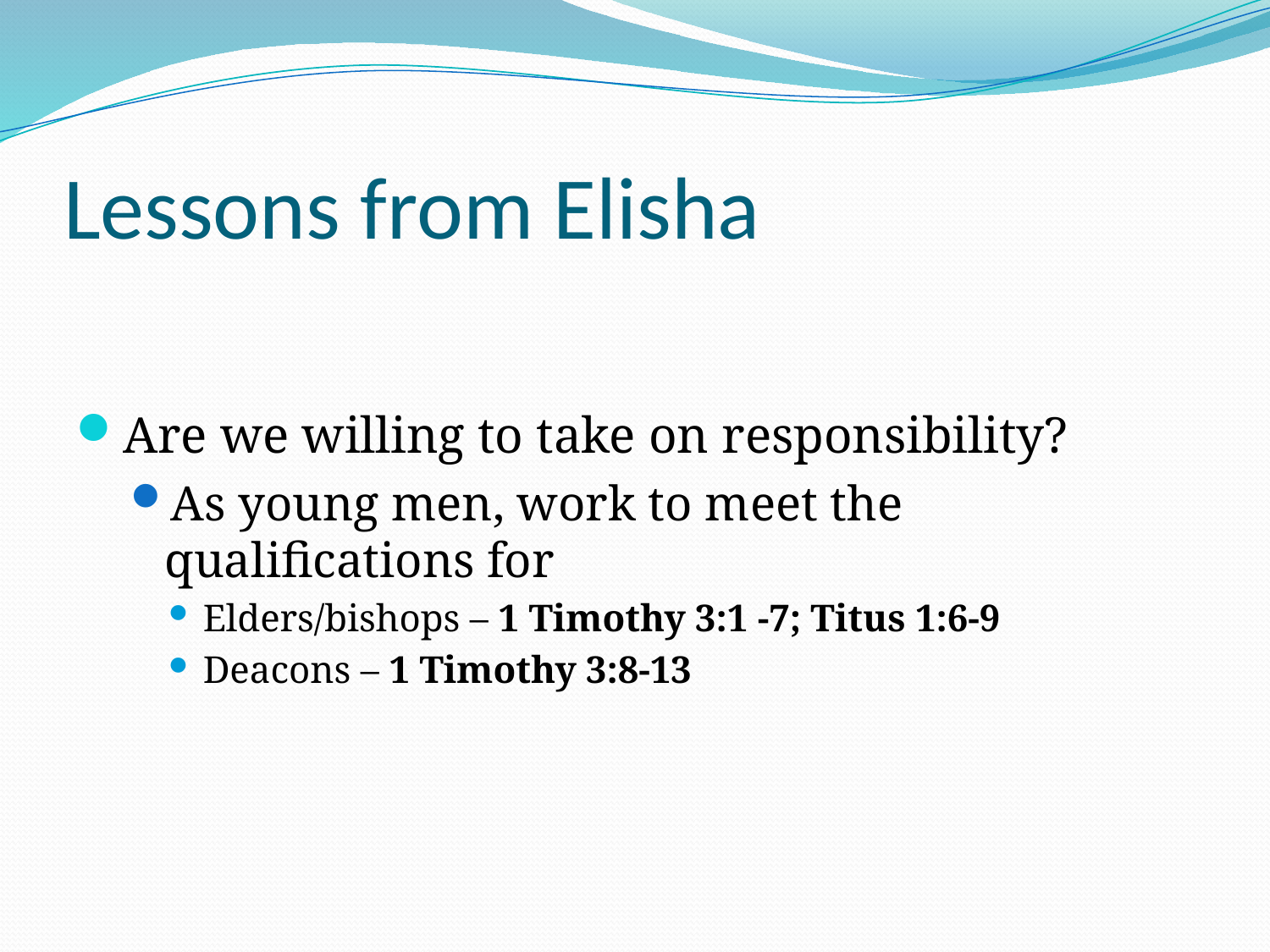

# Lessons from Elisha

Are we willing to take on responsibility?
As young men, work to meet the qualifications for
Elders/bishops – 1 Timothy 3:1 -7; Titus 1:6-9
Deacons – 1 Timothy 3:8-13